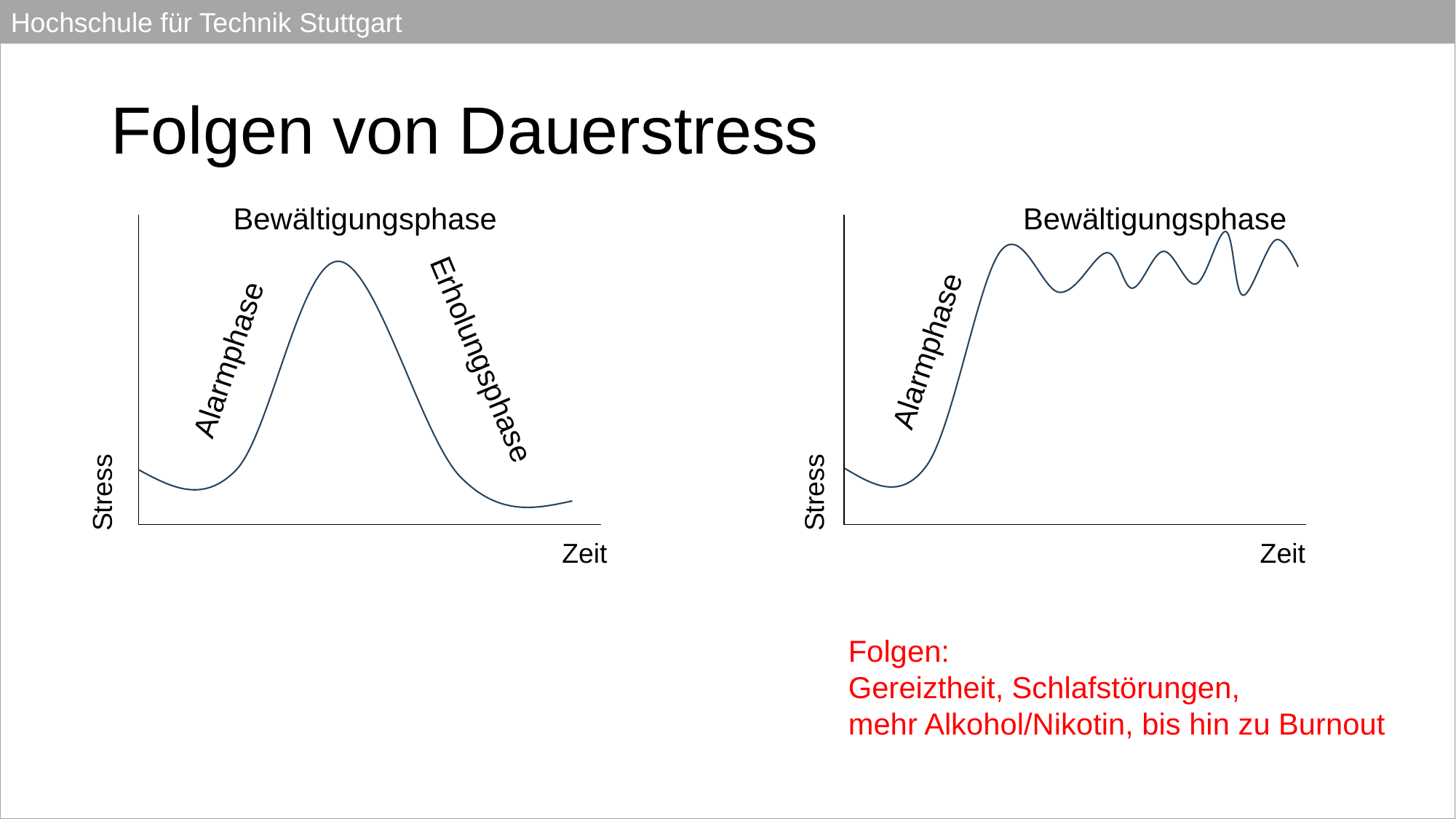

Folgen von Dauerstress
Bewältigungsphase
Bewältigungsphase

Alarmphase
Erholungsphase
Alarmphase
Stress
Stress
Zeit
Zeit
Folgen:
Gereiztheit, Schlafstörungen,
mehr Alkohol/Nikotin, bis hin zu Burnout